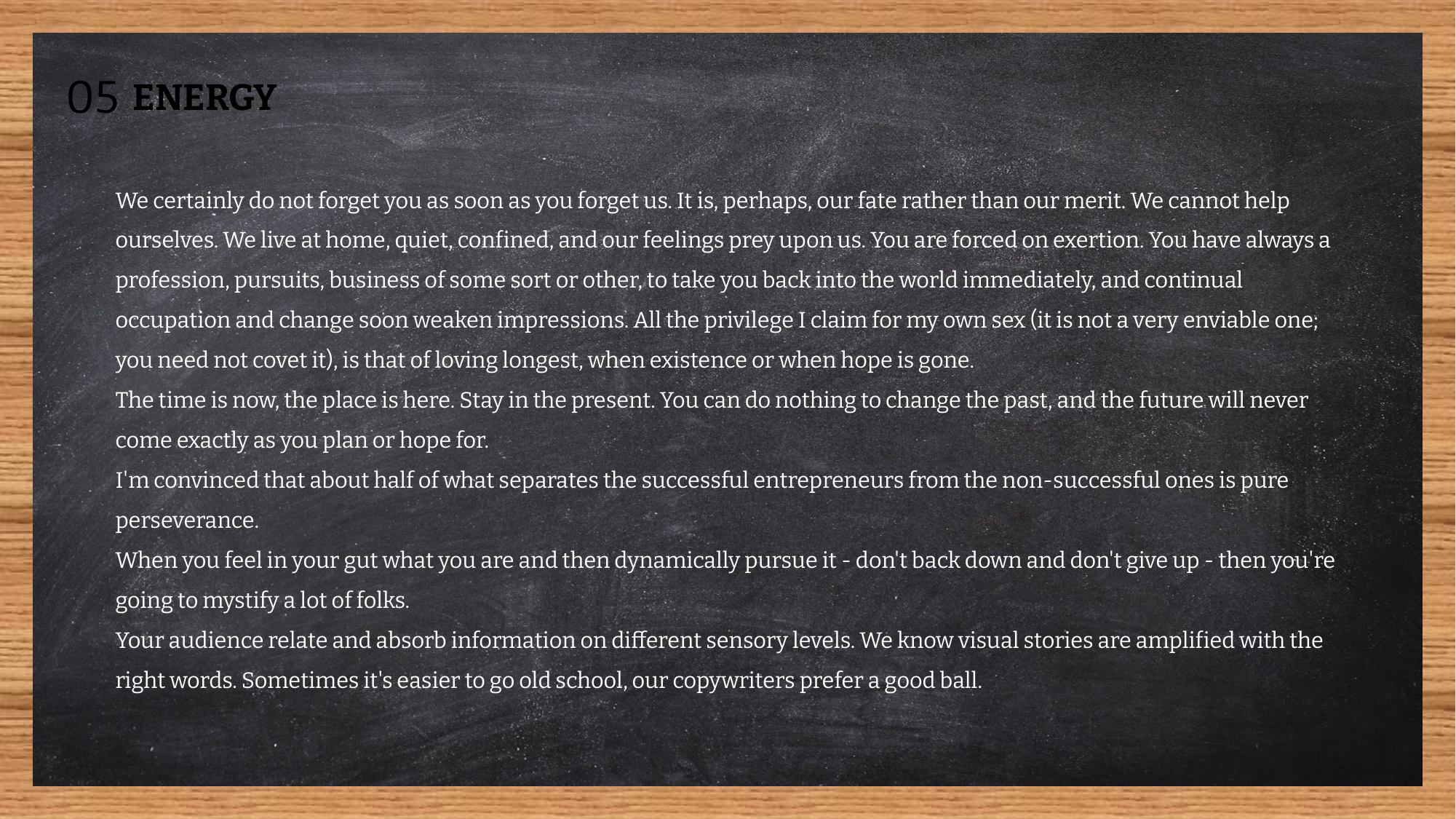

05
ENERGY
We certainly do not forget you as soon as you forget us. It is, perhaps, our fate rather than our merit. We cannot help ourselves. We live at home, quiet, confined, and our feelings prey upon us. You are forced on exertion. You have always a profession, pursuits, business of some sort or other, to take you back into the world immediately, and continual occupation and change soon weaken impressions. All the privilege I claim for my own sex (it is not a very enviable one; you need not covet it), is that of loving longest, when existence or when hope is gone.
The time is now, the place is here. Stay in the present. You can do nothing to change the past, and the future will never come exactly as you plan or hope for.
I'm convinced that about half of what separates the successful entrepreneurs from the non-successful ones is pure perseverance.
When you feel in your gut what you are and then dynamically pursue it - don't back down and don't give up - then you're going to mystify a lot of folks.
Your audience relate and absorb information on different sensory levels. We know visual stories are amplified with the right words. Sometimes it's easier to go old school, our copywriters prefer a good ball.